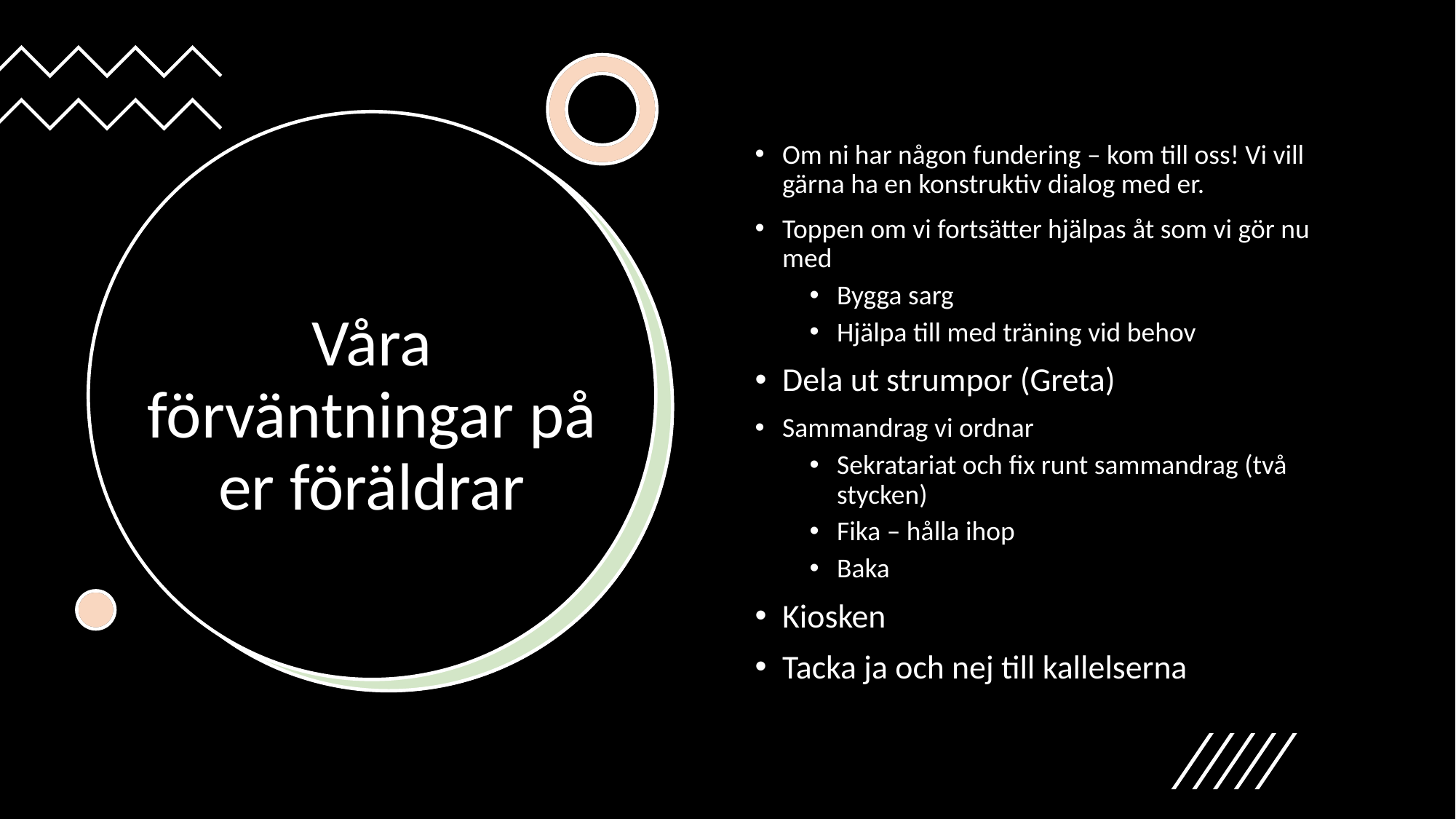

Om ni har någon fundering – kom till oss! Vi vill gärna ha en konstruktiv dialog med er.
Toppen om vi fortsätter hjälpas åt som vi gör nu med
Bygga sarg
Hjälpa till med träning vid behov
Dela ut strumpor (Greta)
Sammandrag vi ordnar
Sekratariat och fix runt sammandrag (två stycken)
Fika – hålla ihop
Baka
Kiosken
Tacka ja och nej till kallelserna
# Våra förväntningar på er föräldrar